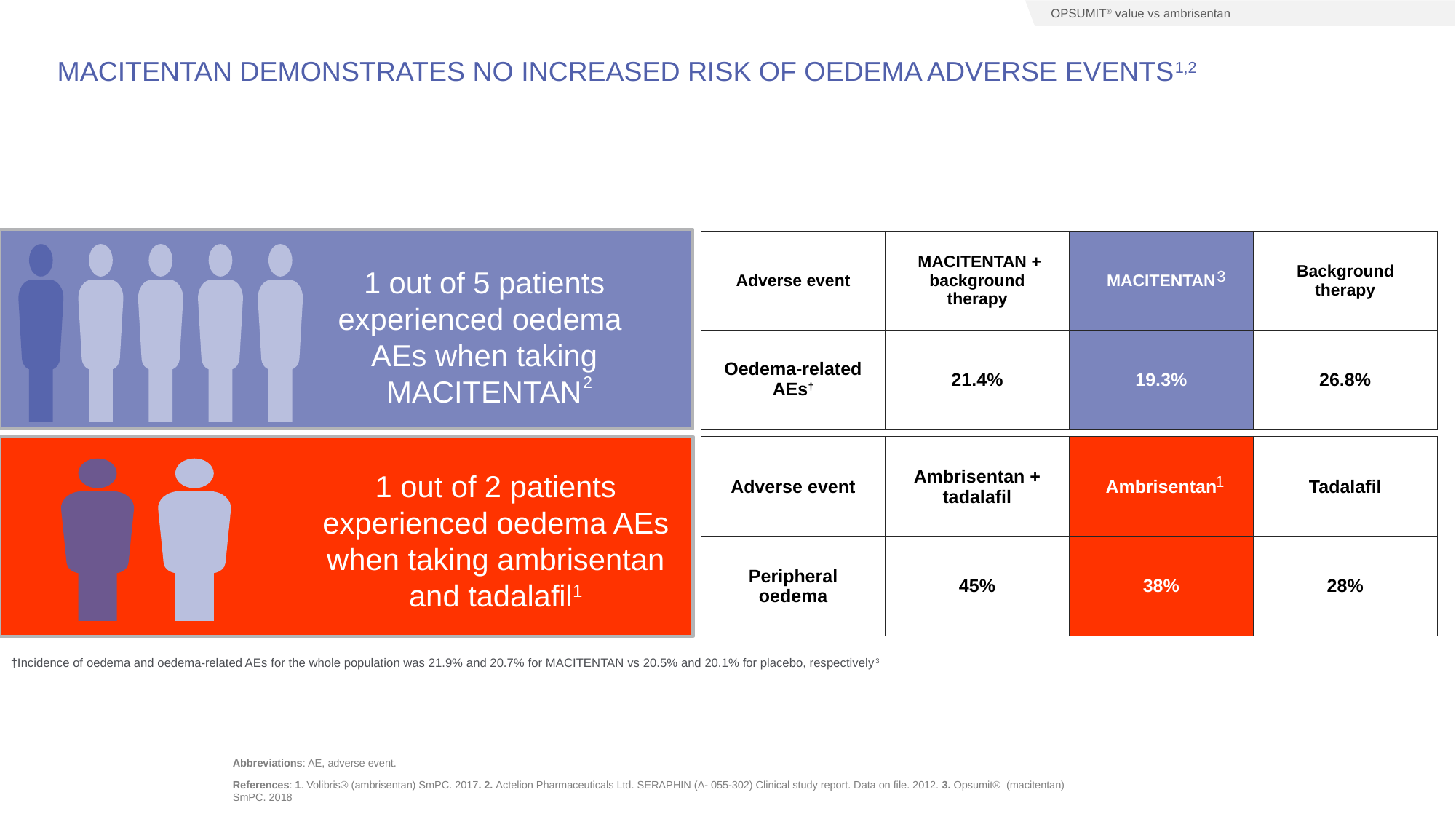

OPSUMIT® value vs ambrisentan
# MACITENTAN Demonstrates no increased risk of oedema adverse events1,2

| Adverse event | MACITENTAN + background therapy | MACITENTAN | Background therapy |
| --- | --- | --- | --- |
| Oedema-related AEs† | 21.4% | 19.3% | 26.8% |

1 out of 5 patients experienced oedema
AEs when taking MACITENTAN

3
2
| Adverse event | Ambrisentan + tadalafil | Ambrisentan | Tadalafil |
| --- | --- | --- | --- |
| Peripheral oedema | 45% | 38% | 28% |

1 out of 2 patients experienced oedema AEs when taking ambrisentan and tadalafil1

1
†Incidence of oedema and oedema-related AEs for the whole population was 21.9% and 20.7% for MACITENTAN vs 20.5% and 20.1% for placebo, respectively3

References: 1. Volibris® (ambrisentan) SmPC. 2017. 2. Actelion Pharmaceuticals Ltd. SERAPHIN (A- 055-302) Clinical study report. Data on file. 2012. 3. Opsumit®  (macitentan) SmPC. 2018
Abbreviations: AE, adverse event.